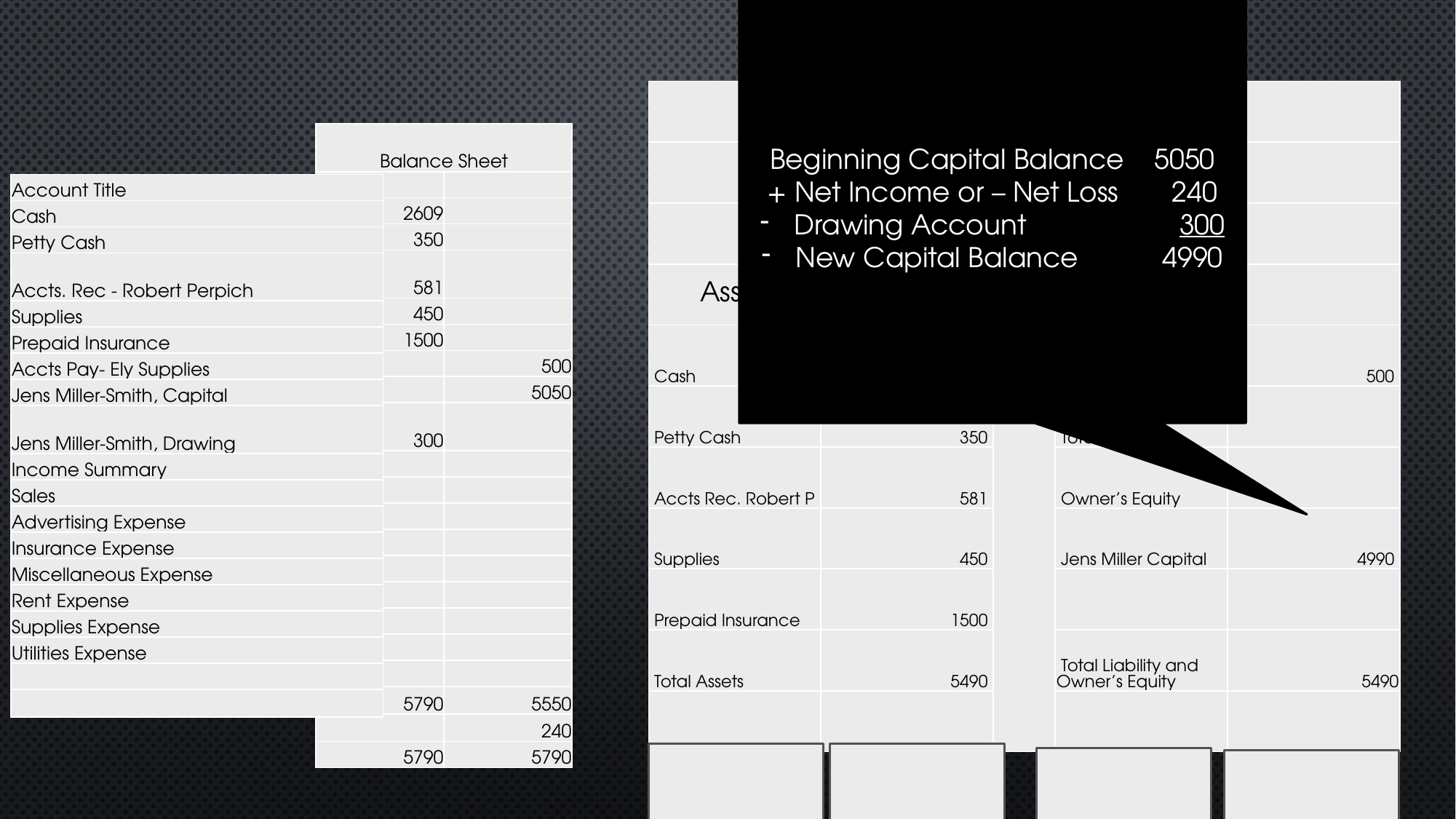

Beginning Capital Balance    5050
+ Net Income or – Net Loss       240
Drawing Account                    300
New Capital Balance           4990
|  |  |  |  |  |
| --- | --- | --- | --- | --- |
|  |  |  |  |  |
|  |  |  |  |  |
|  |  |  |  |  |
| Cash | 2609 |  | Accts Pay – Ely Supply | 500 |
| Petty Cash | 350 |  | Total Liabilities |  |
| Accts Rec. Robert P | 581 |  | Owner’s Equity |  |
| Supplies | 450 |  | Jens Miller Capital | 4990 |
| Prepaid Insurance | 1500 |  |  |  |
| Total Assets | 5490 |  | Total Liability and Owner’s Equity | 5490 |
|  |  |  |  |  |
Name of Company
| Balance Sheet |  |
| --- | --- |
|  |  |
| 2609 |  |
| 350 |  |
| 581 |  |
| 450 |  |
| 1500 |  |
|  | 500 |
|  | 5050 |
| 300 |  |
|  |  |
|  |  |
|  |  |
|  |  |
|  |  |
|  |  |
|  |  |
|  |  |
|  |  |
| 5790 | 5550 |
|  | 240 |
| 5790 | 5790 |
Name of the sheet
| Account Title |
| --- |
| Cash |
| Petty Cash |
| Accts. Rec - Robert Perpich |
| Supplies |
| Prepaid Insurance |
| Accts Pay- Ely Supplies |
| Jens Miller-Smith, Capital |
| Jens Miller-Smith, Drawing |
| Income Summary |
| Sales |
| Advertising Expense |
| Insurance Expense |
| Miscellaneous Expense |
| Rent Expense |
| Supplies Expense |
| Utilities Expense |
|  |
|  |
Date
Assets
Liabilities